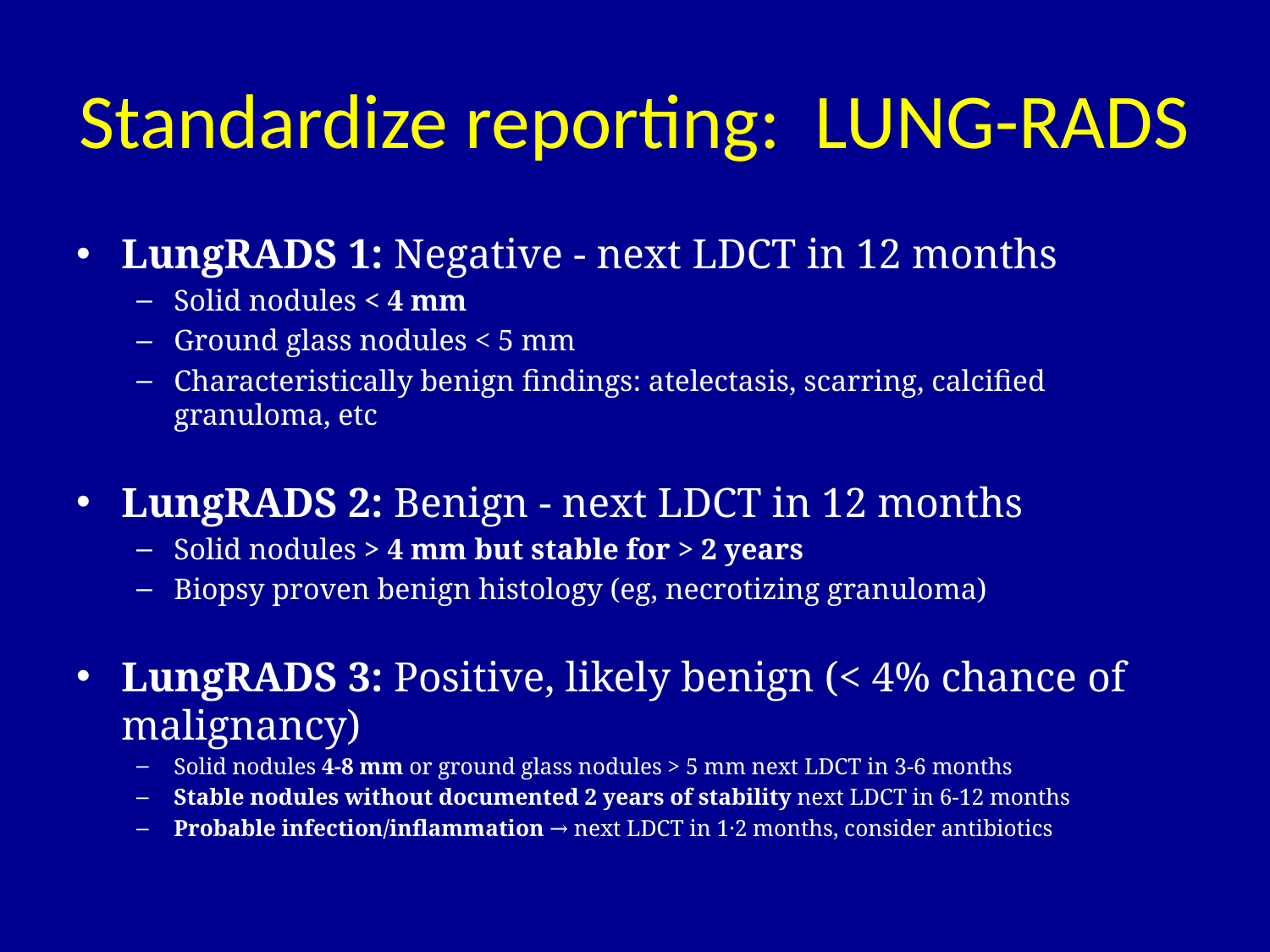

# Standardize reporting:  LUNG-RADS
LungRADS 1: Negative - next LDCT in 12 months
Solid nodules < 4 mm
Ground glass nodules < 5 mm
Characteristically benign findings: atelectasis, scarring, calcified granuloma, etc

LungRADS 2: Benign - next LDCT in 12 months
Solid nodules > 4 mm but stable for > 2 years
Biopsy proven benign histology (eg, necrotizing granuloma)

LungRADS 3: Positive, likely benign (< 4% chance of malignancy)
Solid nodules 4-8 mm or ground glass nodules > 5 mm next LDCT in 3-6 months
Stable nodules without documented 2 years of stability next LDCT in 6-12 months
Probable infection/inflammation → next LDCT in 1·2 months, consider antibiotics